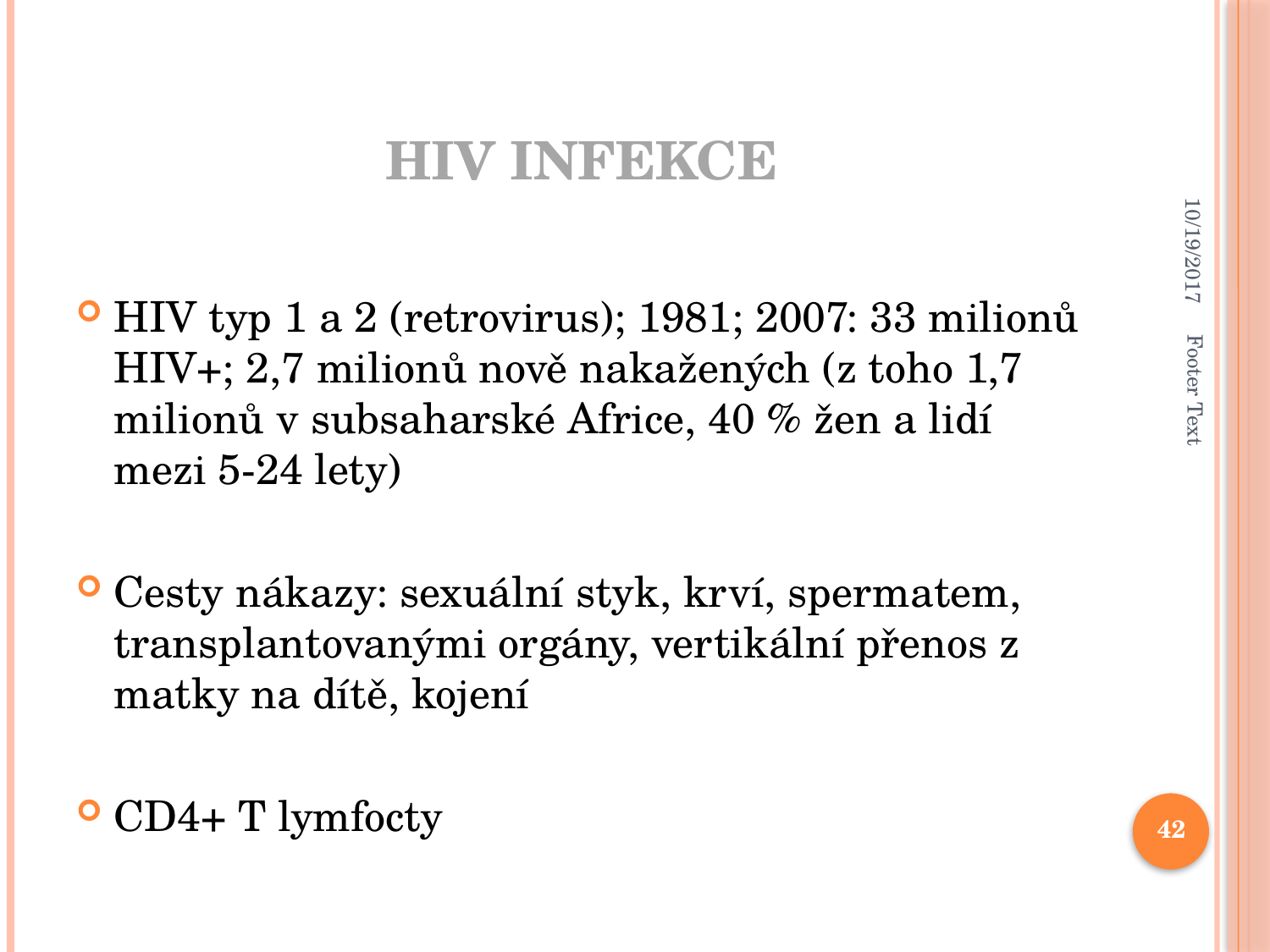

# HIV infekce
10/19/2017

HIV typ 1 a 2 (retrovirus); 1981; 2007: 33 milionů HIV+; 2,7 milionů nově nakažených (z toho 1,7 milionů v subsaharské Africe, 40 % žen a lidí mezi 5-24 lety)

Cesty nákazy: sexuální styk, krví, spermatem, transplantovanými orgány, vertikální přenos z matky na dítě, kojení

CD4+ T lymfocty
Footer Text
42